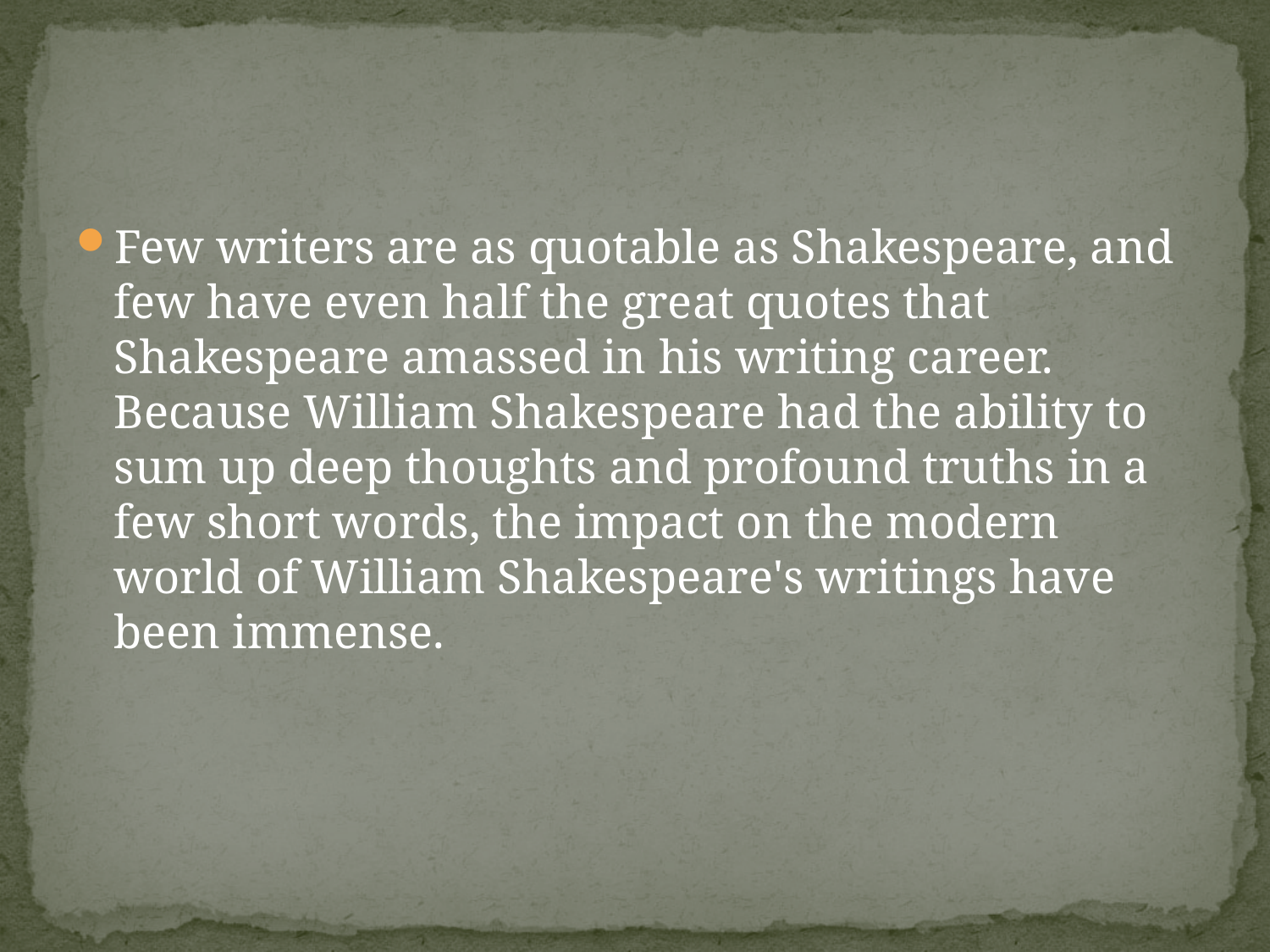

#
Few writers are as quotable as Shakespeare, and few have even half the great quotes that Shakespeare amassed in his writing career. Because William Shakespeare had the ability to sum up deep thoughts and profound truths in a few short words, the impact on the modern world of William Shakespeare's writings have been immense.